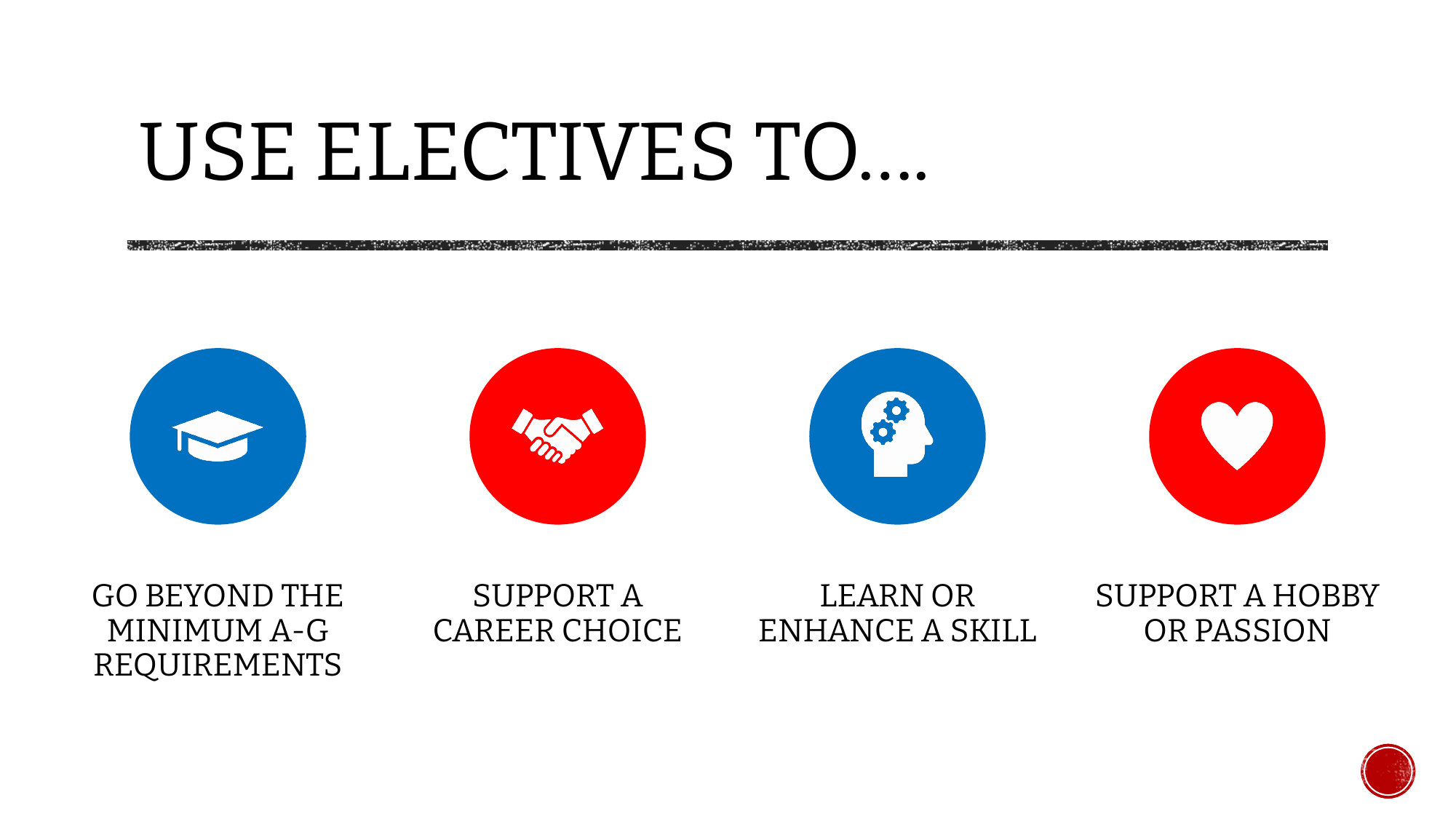

# Use Electives to….

Go beyond the minimum A-G requirements
Support a career choice
Learn or enhance a skill
Support a hobby or passion